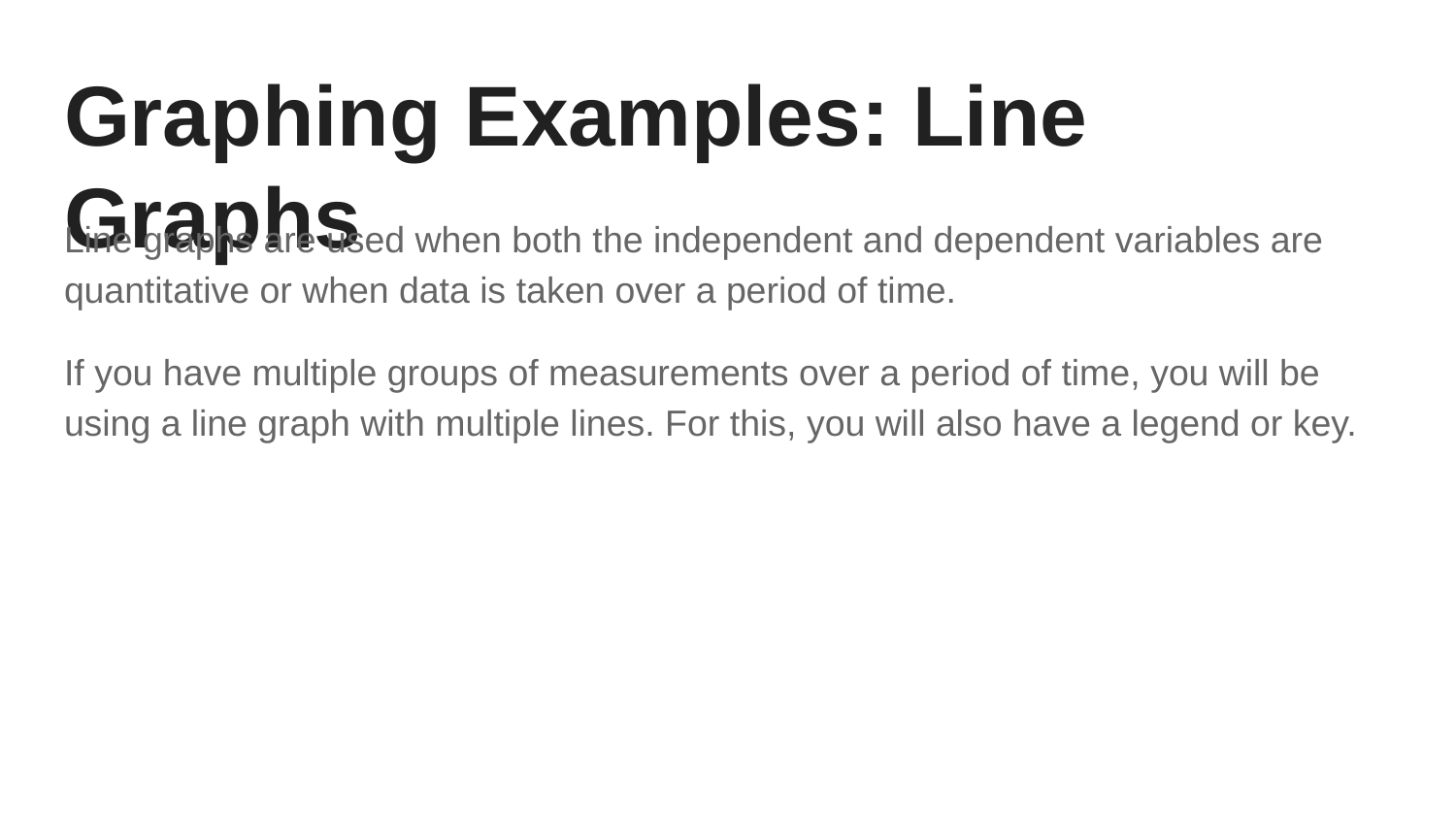

# Graphing Examples: Line Graphs

Line graphs are used when both the independent and dependent variables are quantitative or when data is taken over a period of time.
If you have multiple groups of measurements over a period of time, you will be using a line graph with multiple lines. For this, you will also have a legend or key.